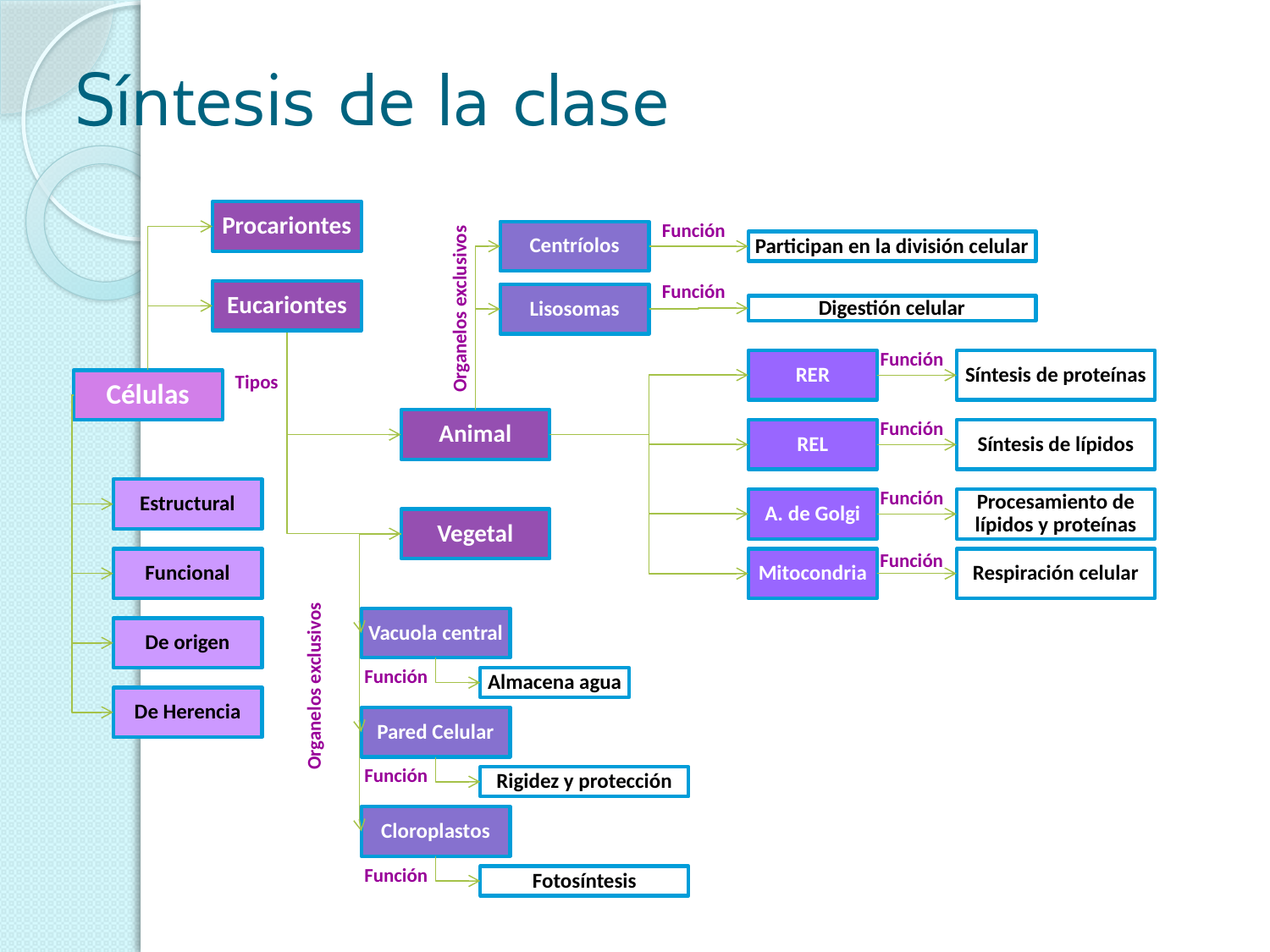

# Síntesis de la clase
Procariontes
Función
Centríolos
Participan en la división celular
Función
Eucariontes
Lisosomas
Organelos exclusivos
Digestión celular
Función
RER
Síntesis de proteínas
Tipos
Células
Animal
Función
REL
Síntesis de lípidos
Estructural
Función
A. de Golgi
Procesamiento de lípidos y proteínas
Vegetal
Función
Funcional
Mitocondria
Respiración celular
Vacuola central
De origen
Función
Almacena agua
Organelos exclusivos
De Herencia
Pared Celular
Función
Rigidez y protección
Cloroplastos
Función
Fotosíntesis